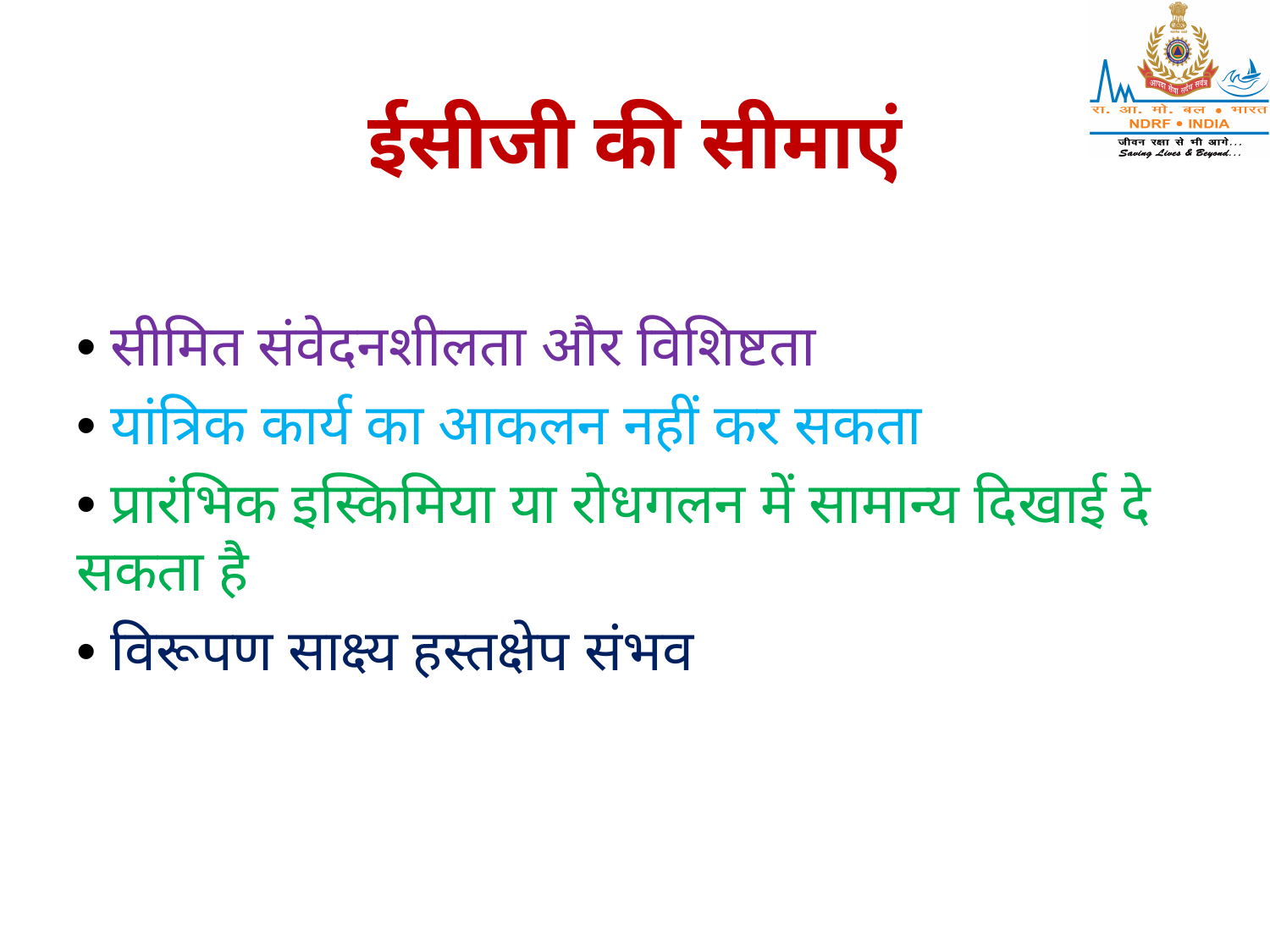

# ईसीजी की सीमाएं
• सीमित संवेदनशीलता और विशिष्टता
• यांत्रिक कार्य का आकलन नहीं कर सकता
• प्रारंभिक इस्किमिया या रोधगलन में सामान्य दिखाई दे सकता है
• विरूपण साक्ष्य हस्तक्षेप संभव